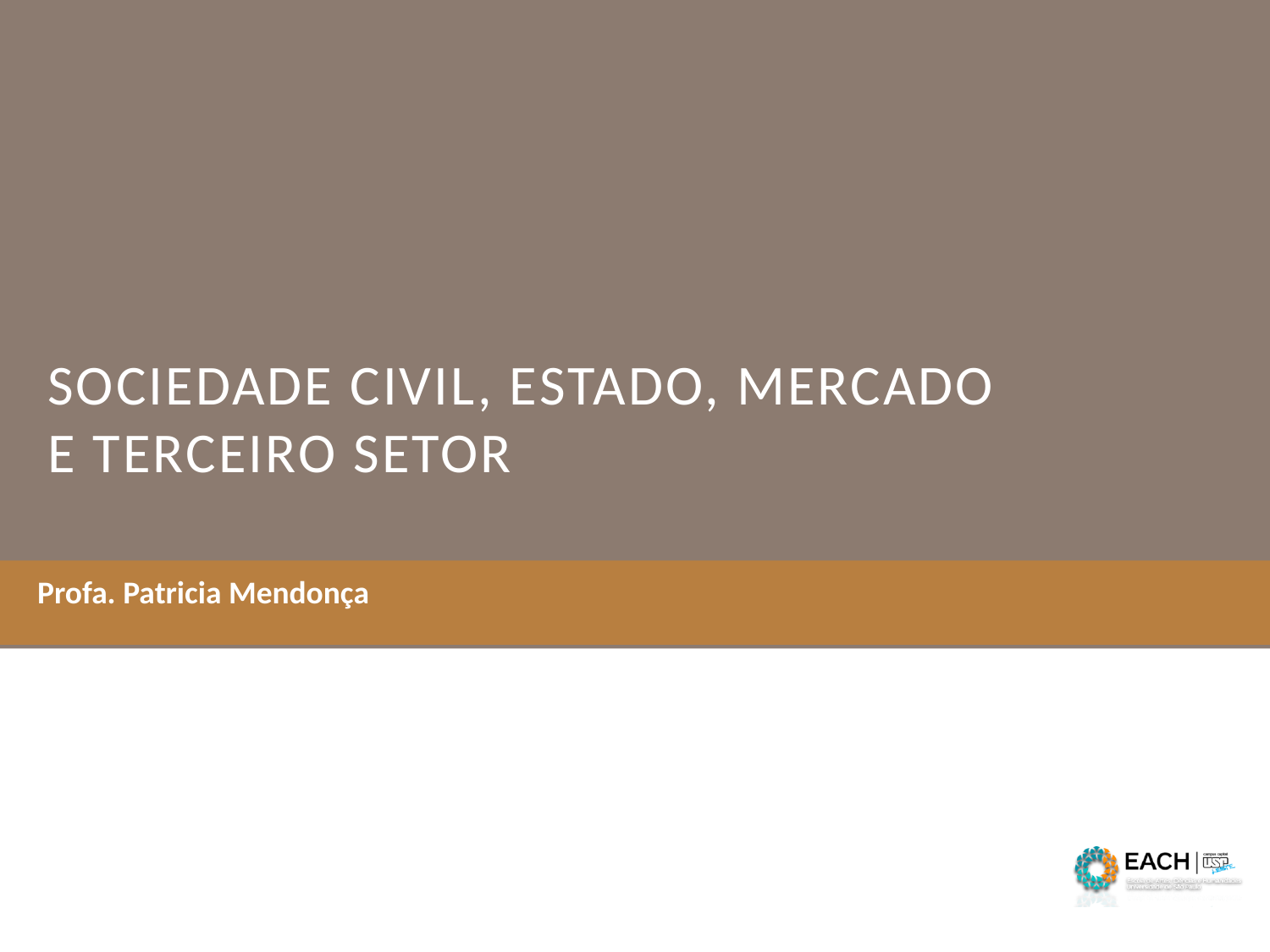

# Sociedade Civil, Estado, Mercado e Terceiro Setor
Profa. Patricia Mendonça